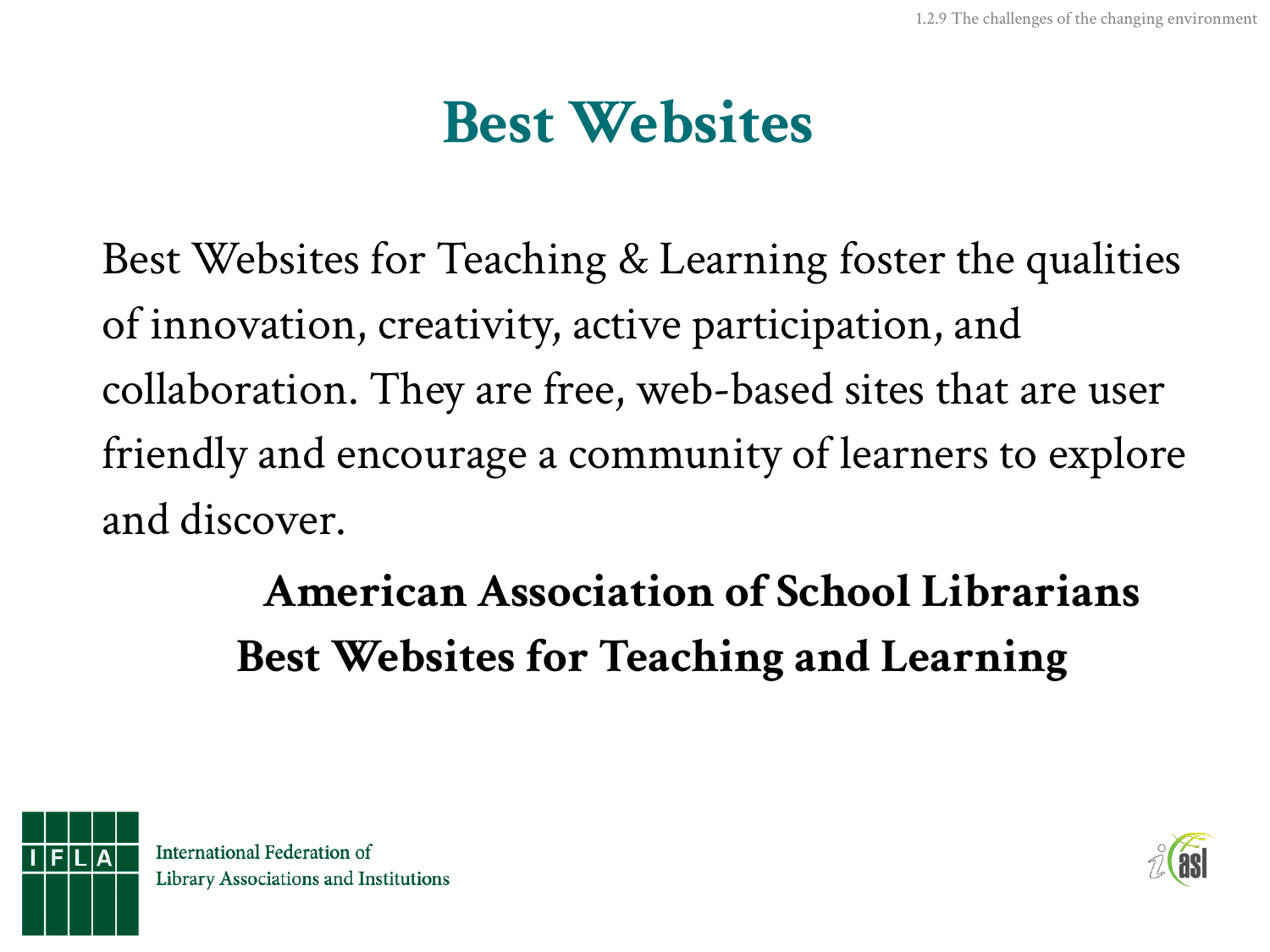

1.2.9 The challenges of the changing environment
# Best Websites
Best Websites for Teaching & Learning foster the qualities of innovation, creativity, active participation, and collaboration. They are free, web-based sites that are user friendly and encourage a community of learners to explore and discover.
	American Association of School Librarians    Best Websites for Teaching and Learning